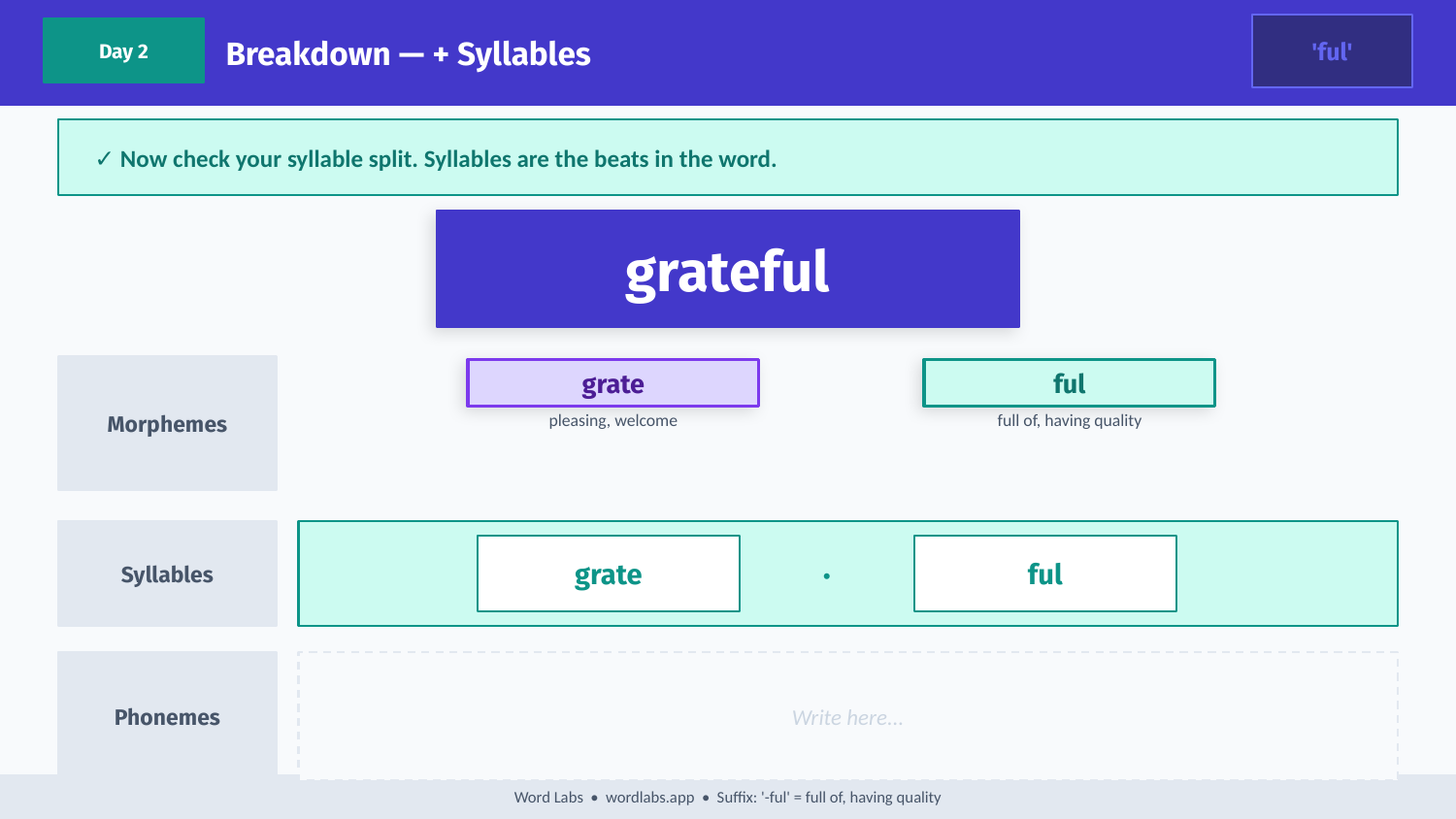

Breakdown — + Syllables

'ful'

Day 2

✓ Now check your syllable split. Syllables are the beats in the word.

grateful

Morphemes

grate

ful
pleasing, welcome
full of, having quality

Syllables

grate
·

ful

Phonemes

Write here...

Word Labs  •  wordlabs.app  •  Suffix: '-ful' = full of, having quality